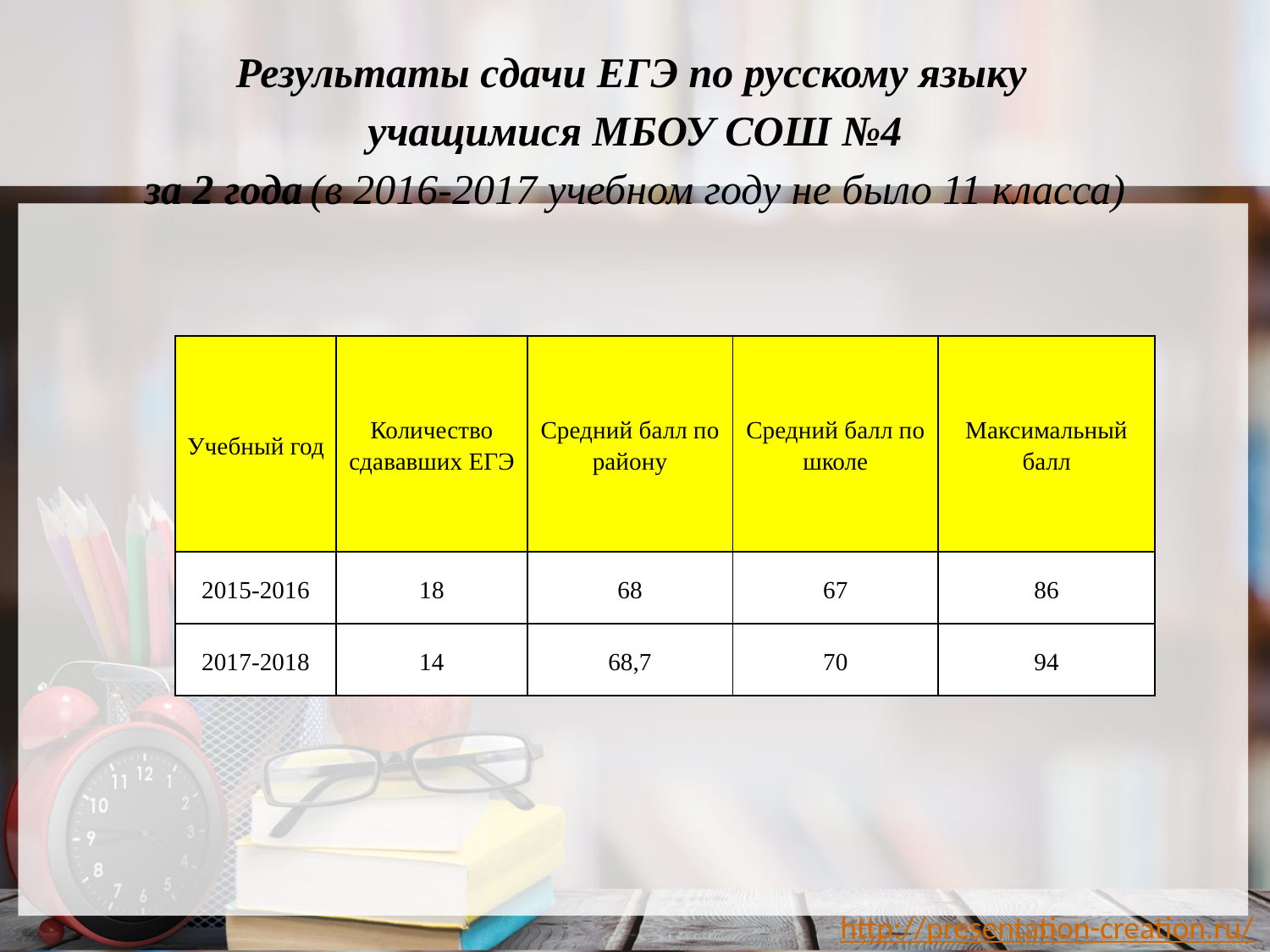

# Результаты сдачи ЕГЭ по русскому языку учащимися МБОУ СОШ №4 за 2 года (в 2016-2017 учебном году не было 11 класса)
| Учебный год | Количество сдававших ЕГЭ | Средний балл по району | Средний балл по школе | Максимальный балл |
| --- | --- | --- | --- | --- |
| 2015-2016 | 18 | 68 | 67 | 86 |
| 2017-2018 | 14 | 68,7 | 70 | 94 |